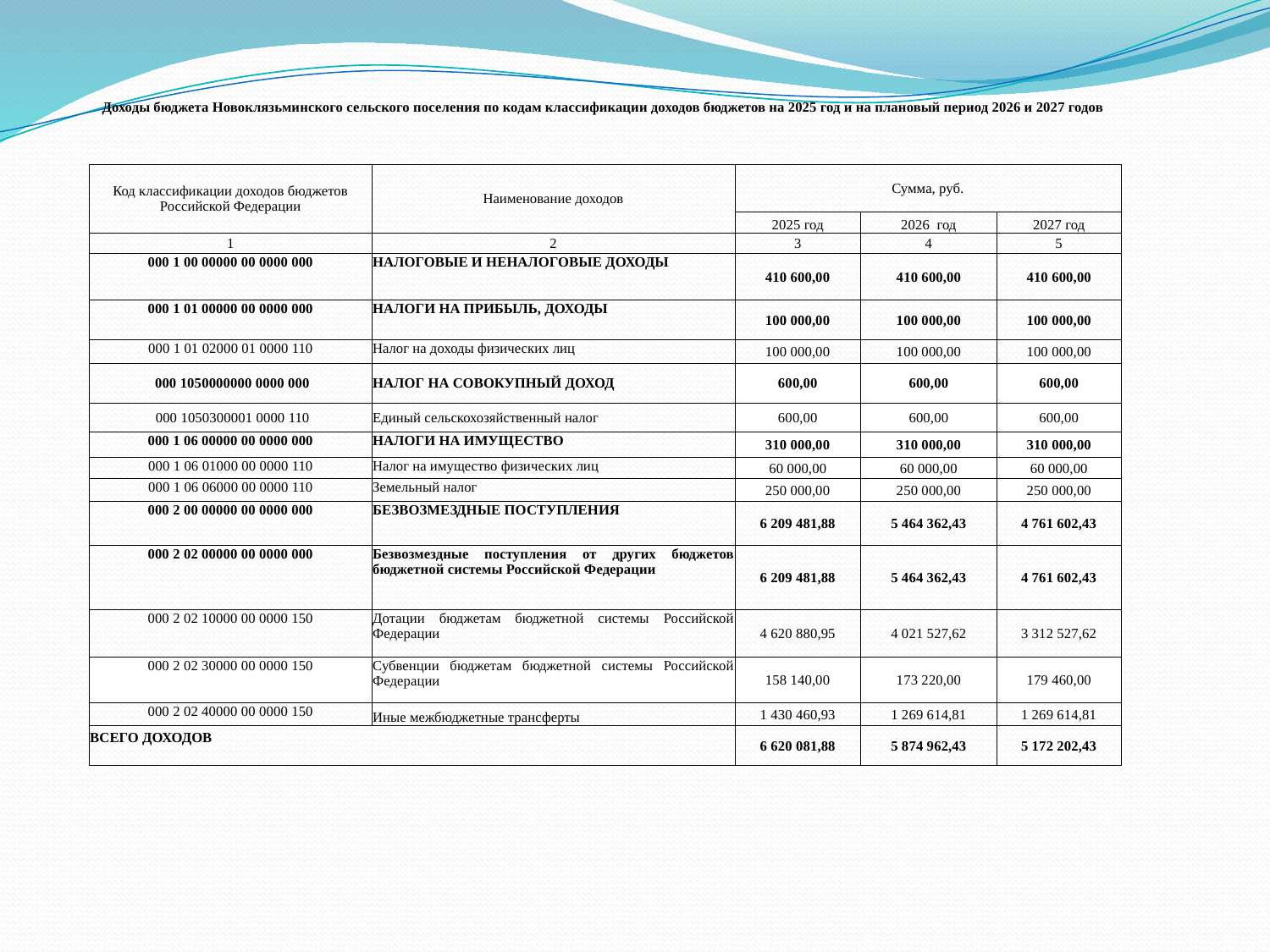

| Доходы бюджета Новоклязьминского сельского поселения по кодам классификации доходов бюджетов на 2025 год и на плановый период 2026 и 2027 годов |  |  |  |  |
| --- | --- | --- | --- | --- |
|  |  |  |  |  |
| Код классификации доходов бюджетов Российской Федерации | Наименование доходов | Сумма, руб. |  |  |
|  |  | 2025 год | 2026 год | 2027 год |
| 1 | 2 | 3 | 4 | 5 |
| 000 1 00 00000 00 0000 000 | НАЛОГОВЫЕ И НЕНАЛОГОВЫЕ ДОХОДЫ | 410 600,00 | 410 600,00 | 410 600,00 |
| 000 1 01 00000 00 0000 000 | НАЛОГИ НА ПРИБЫЛЬ, ДОХОДЫ | 100 000,00 | 100 000,00 | 100 000,00 |
| 000 1 01 02000 01 0000 110 | Налог на доходы физических лиц | 100 000,00 | 100 000,00 | 100 000,00 |
| 000 1050000000 0000 000 | НАЛОГ НА СОВОКУПНЫЙ ДОХОД | 600,00 | 600,00 | 600,00 |
| 000 1050300001 0000 110 | Единый сельскохозяйственный налог | 600,00 | 600,00 | 600,00 |
| 000 1 06 00000 00 0000 000 | НАЛОГИ НА ИМУЩЕСТВО | 310 000,00 | 310 000,00 | 310 000,00 |
| 000 1 06 01000 00 0000 110 | Налог на имущество физических лиц | 60 000,00 | 60 000,00 | 60 000,00 |
| 000 1 06 06000 00 0000 110 | Земельный налог | 250 000,00 | 250 000,00 | 250 000,00 |
| 000 2 00 00000 00 0000 000 | БЕЗВОЗМЕЗДНЫЕ ПОСТУПЛЕНИЯ | 6 209 481,88 | 5 464 362,43 | 4 761 602,43 |
| 000 2 02 00000 00 0000 000 | Безвозмездные поступления от других бюджетов бюджетной системы Российской Федерации | 6 209 481,88 | 5 464 362,43 | 4 761 602,43 |
| 000 2 02 10000 00 0000 150 | Дотации бюджетам бюджетной системы Российской Федерации | 4 620 880,95 | 4 021 527,62 | 3 312 527,62 |
| 000 2 02 30000 00 0000 150 | Субвенции бюджетам бюджетной системы Российской Федерации | 158 140,00 | 173 220,00 | 179 460,00 |
| 000 2 02 40000 00 0000 150 | Иные межбюджетные трансферты | 1 430 460,93 | 1 269 614,81 | 1 269 614,81 |
| ВСЕГО ДОХОДОВ |  | 6 620 081,88 | 5 874 962,43 | 5 172 202,43 |